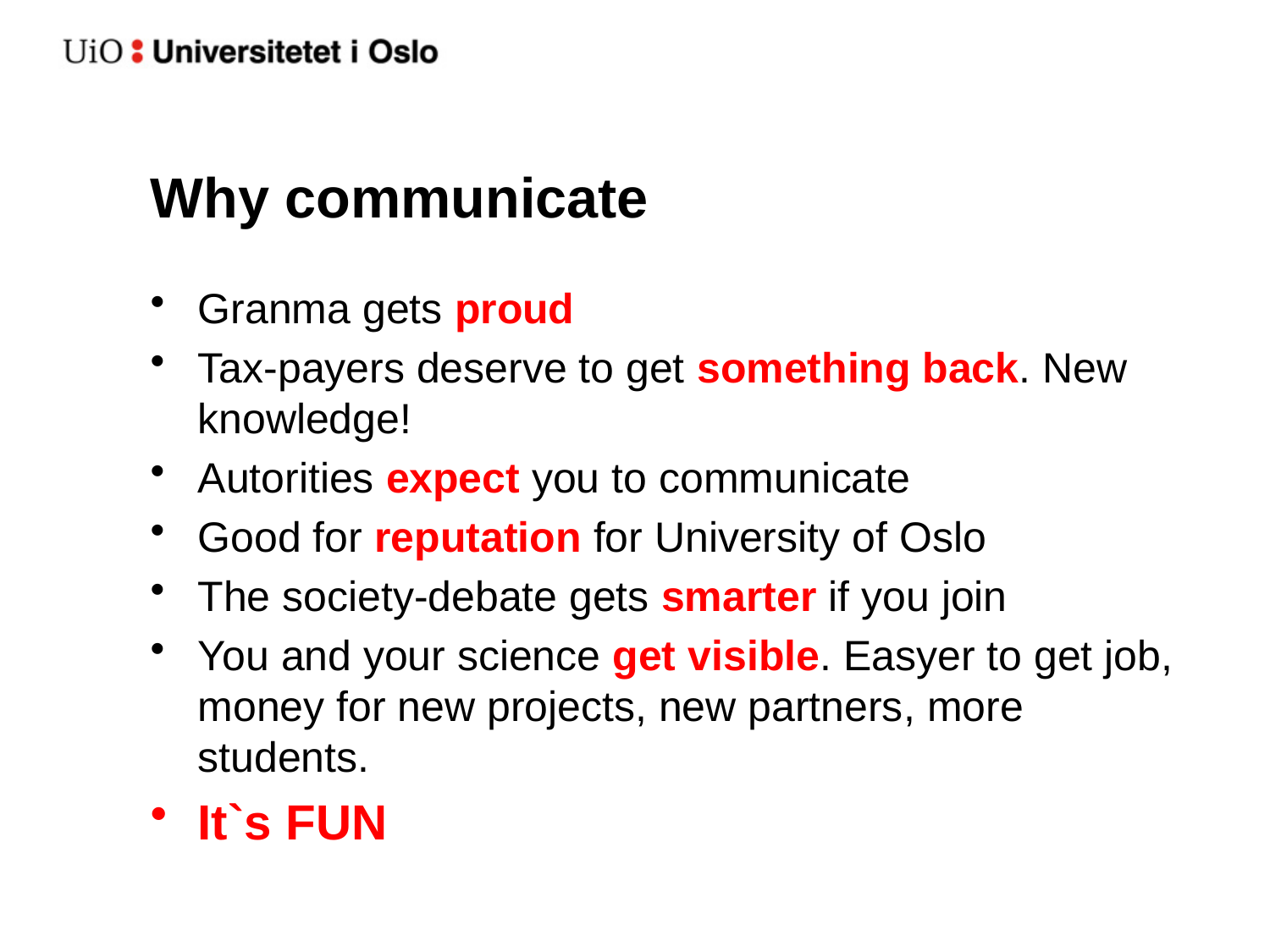

# Why communicate
Granma gets proud
Tax-payers deserve to get something back. New knowledge!
Autorities expect you to communicate
Good for reputation for University of Oslo
The society-debate gets smarter if you join
You and your science get visible. Easyer to get job, money for new projects, new partners, more students.
It`s FUN